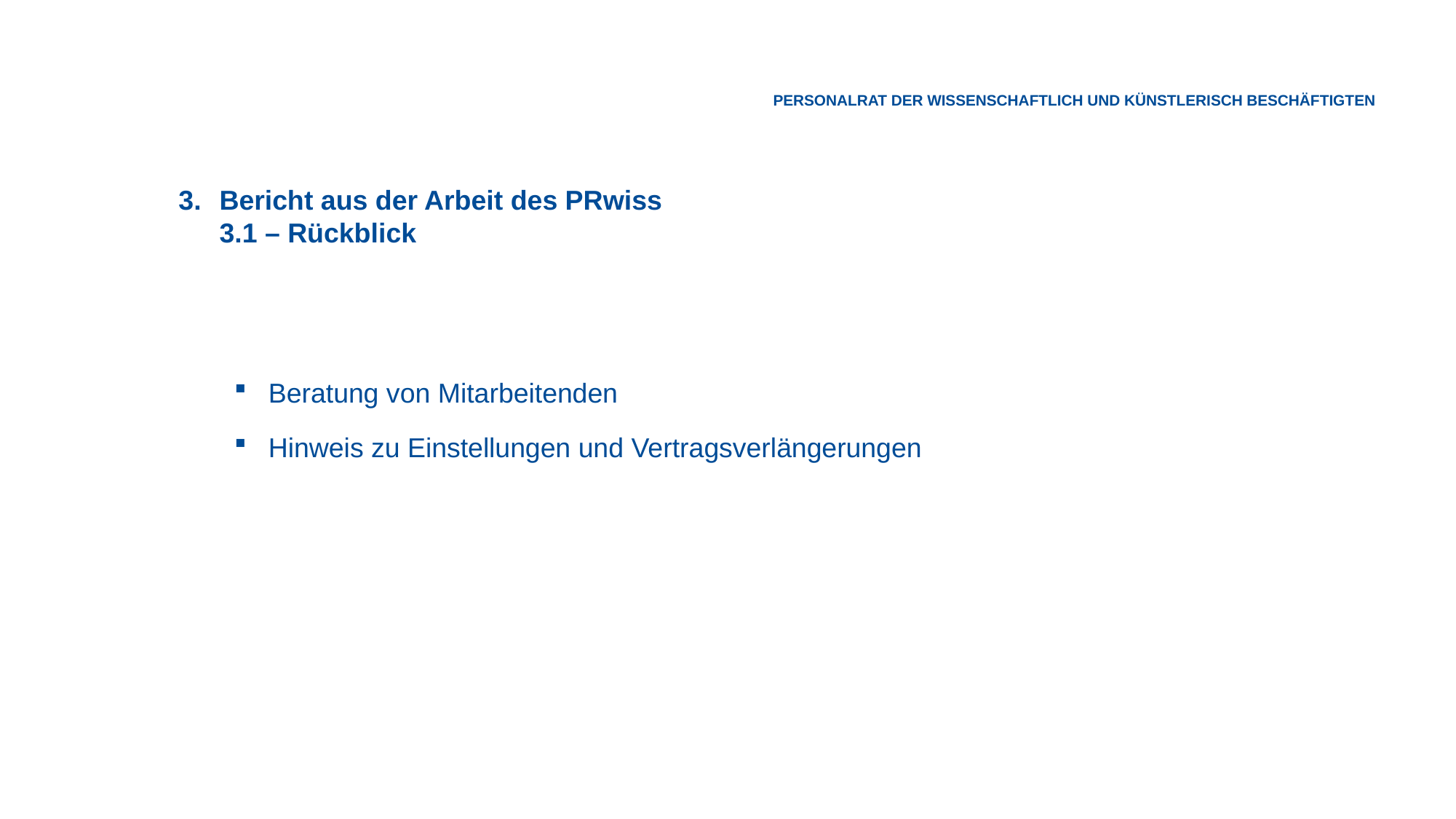

Personalrat der wissenschaftlich und künstlerisch Beschäftigten
Bericht aus der Arbeit des PRwiss
3.1 – Rückblick

Beratung von Mitarbeitenden
Hinweis zu Einstellungen und Vertragsverlängerungen